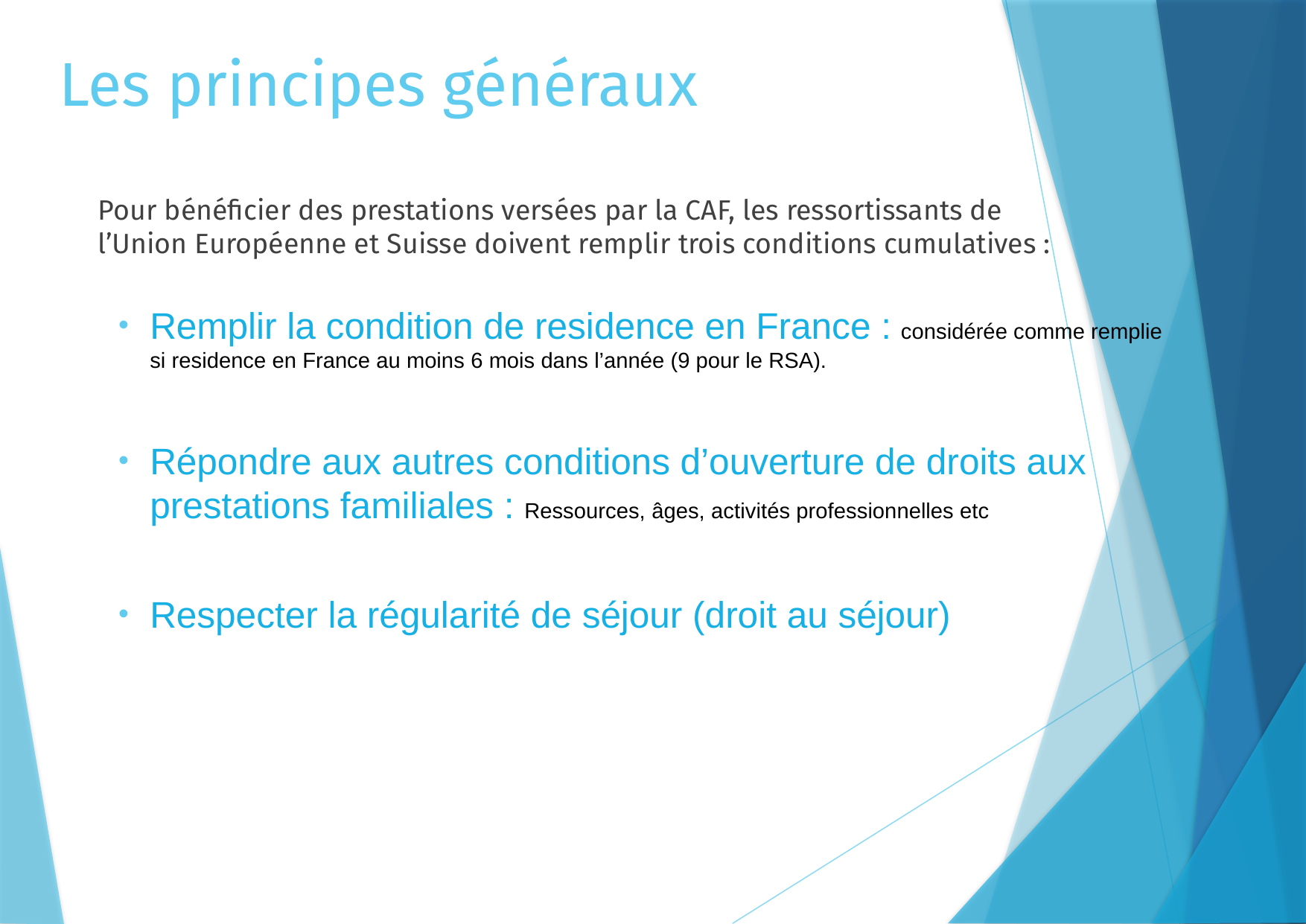

# Les principes généraux
Pour bénéficier des prestations versées par la CAF, les ressortissants de l’Union Européenne et Suisse doivent remplir trois conditions cumulatives :
Remplir la condition de residence en France : considérée comme remplie si residence en France au moins 6 mois dans l’année (9 pour le RSA).

Répondre aux autres conditions d’ouverture de droits aux prestations familiales : Ressources, âges, activités professionnelles etc

Respecter la régularité de séjour (droit au séjour)